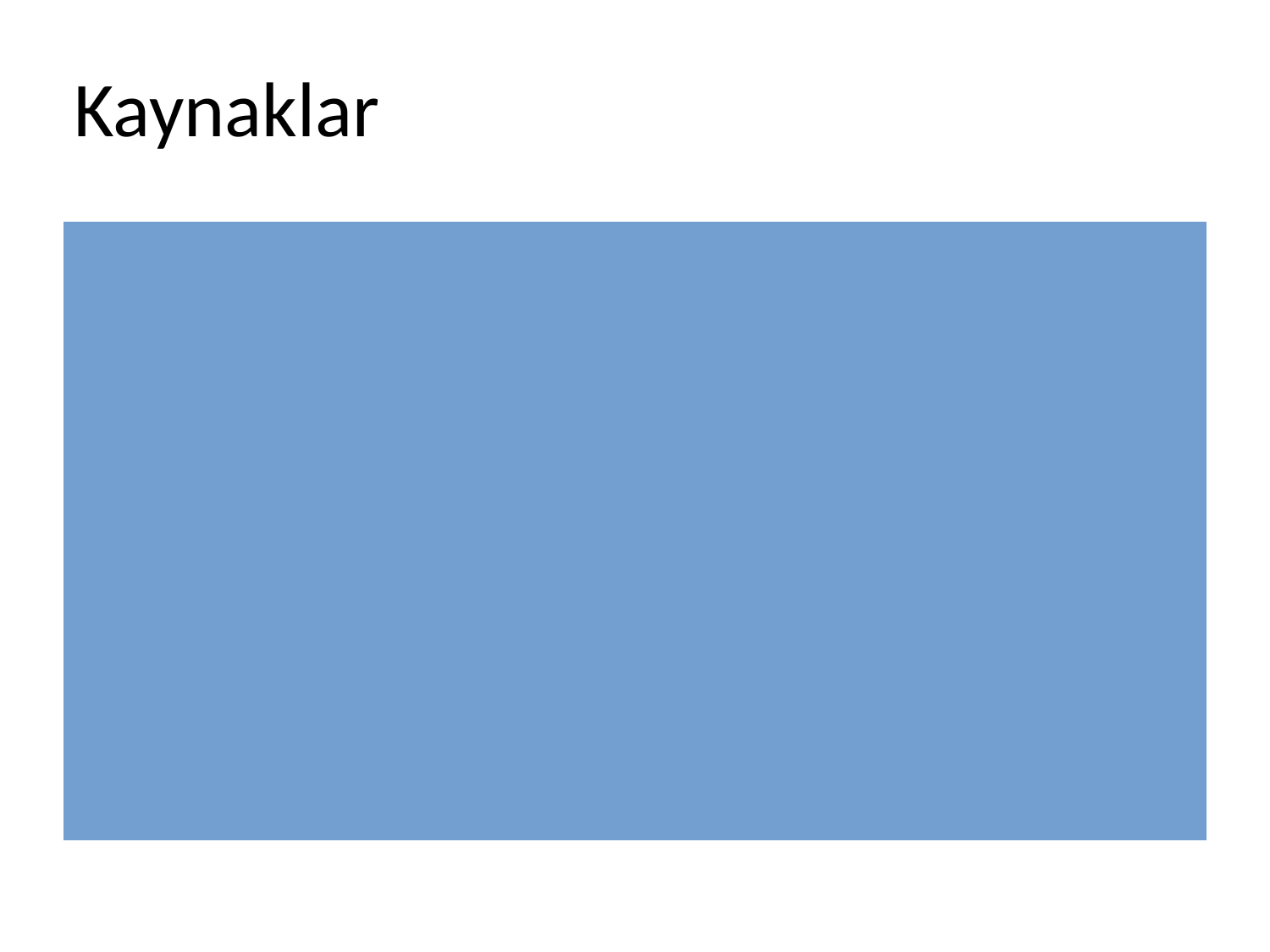

# Kaynaklar
https://www.thd.org.tr/yayinlar/list/130/edinsel-kanama-bozukluklari-ve-kalitsal-trombofili-tani-ve-tedavi-kilavuzu
https://www.uptodate.com/contents/overview-of-hemostasis
Colman RW, Hirsh J, Marder VJ, Clowes AW, George JN. Hemostasis and Thrombosis. Basic principles and clinical practice, 4th ed. Philadelphia: JB Lippincott Williams & Wilkins, 2001.